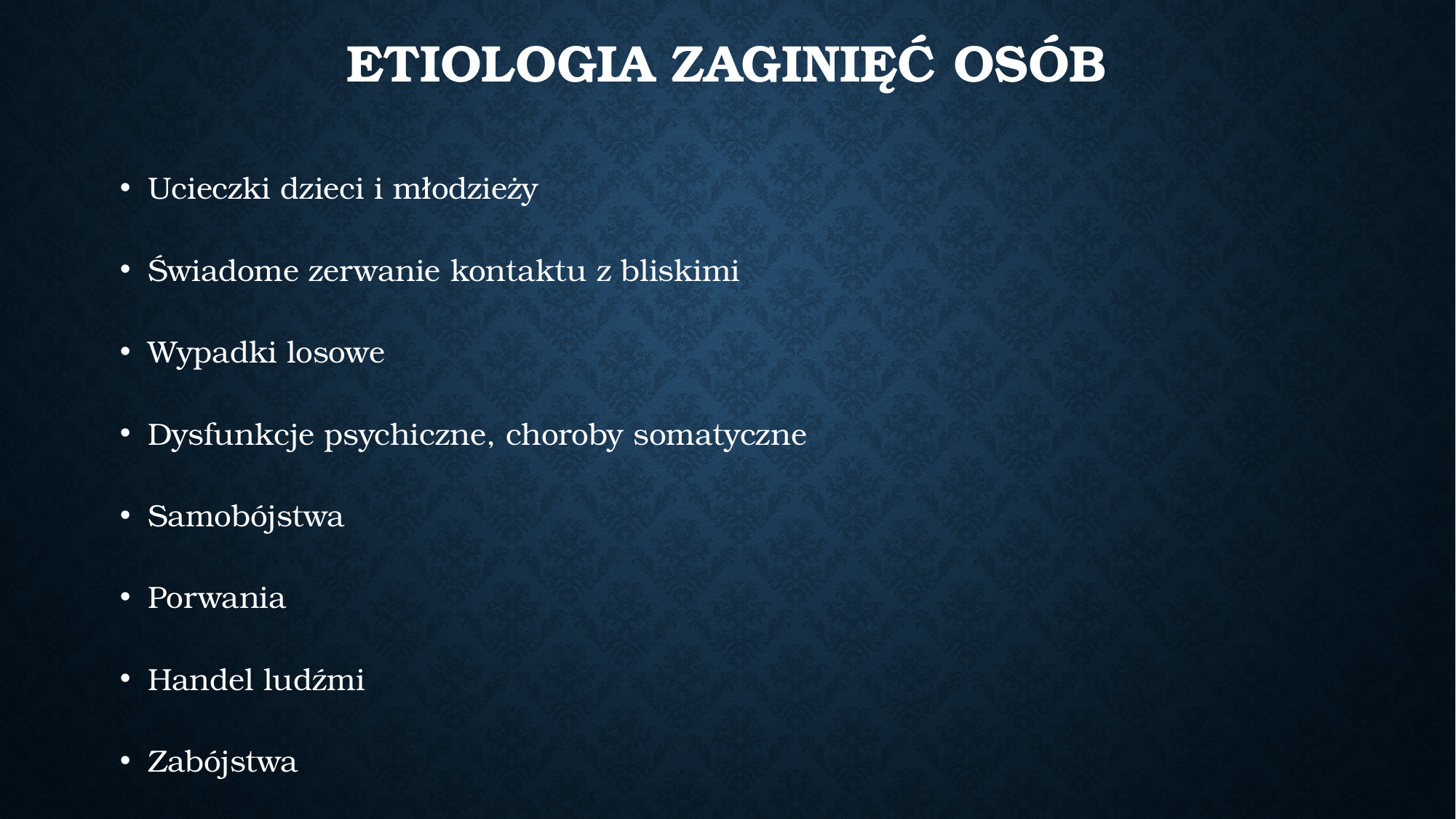

# ETIOLOGIA ZAGINIĘĆ Osób
Ucieczki dzieci i młodzieży
Świadome zerwanie kontaktu z bliskimi
Wypadki losowe
Dysfunkcje psychiczne, choroby somatyczne
Samobójstwa
Porwania
Handel ludźmi
Zabójstwa